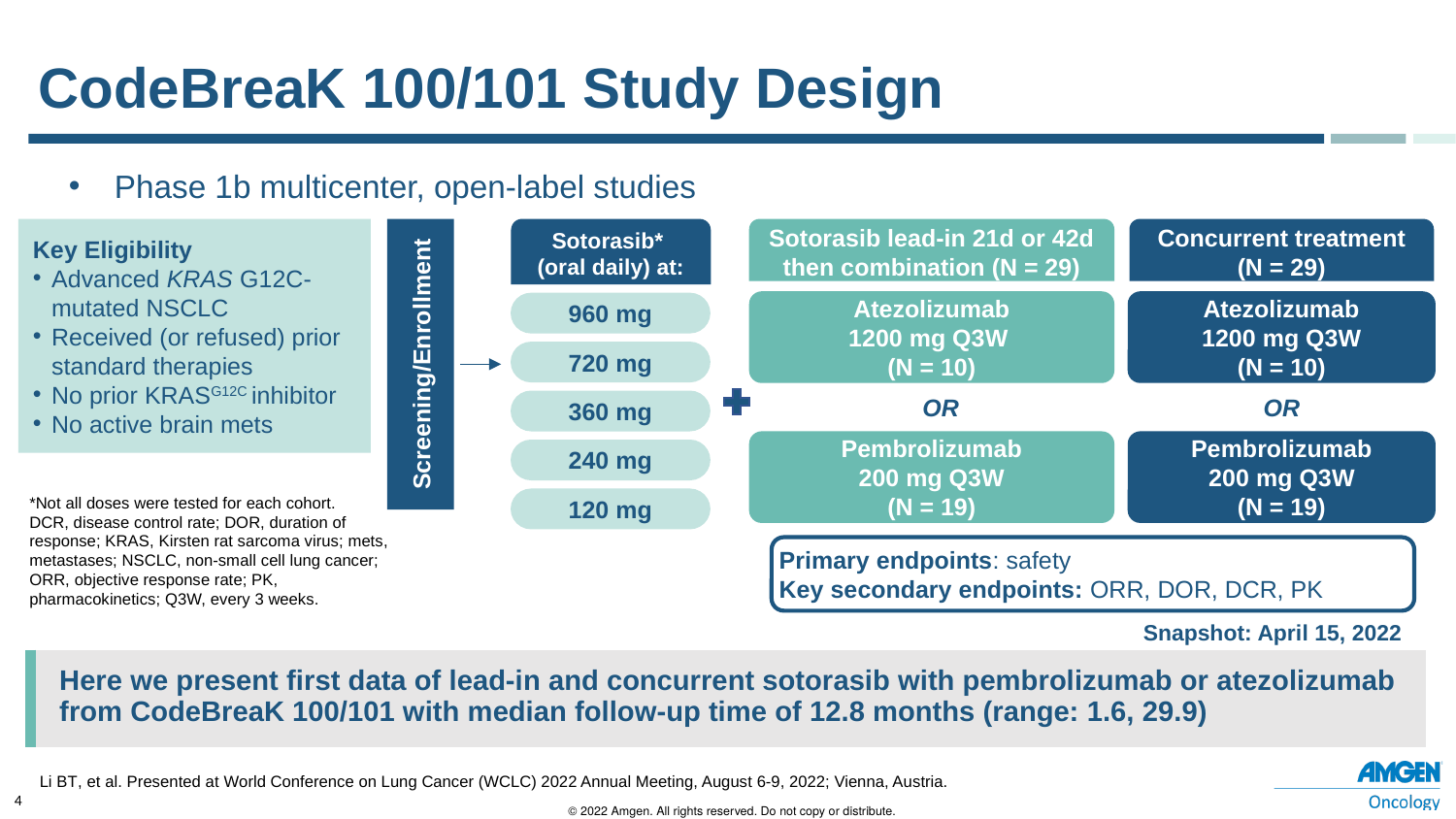

CodeBreaK 100/101 Study Design
Phase 1b multicenter, open-label studies
Sotorasib*
(oral daily) at:
Sotorasib lead-in 21d or 42d then combination (N = 29)
Concurrent treatment (N = 29)
Key Eligibility
Advanced KRAS G12C-mutated NSCLC
Received (or refused) prior standard therapies
No prior KRASG12C inhibitor
No active brain mets
Atezolizumab
1200 mg Q3W
(N = 10)
Atezolizumab
1200 mg Q3W
(N = 10)
960 mg
Screening/Enrollment
720 mg

OR
OR
360 mg
Pembrolizumab
200 mg Q3W
(N = 19)
Pembrolizumab
200 mg Q3W
(N = 19)
240 mg
*Not all doses were tested for each cohort.
DCR, disease control rate; DOR, duration of response; KRAS, Kirsten rat sarcoma virus; mets, metastases; NSCLC, non-small cell lung cancer; ORR, objective response rate; PK, pharmacokinetics; Q3W, every 3 weeks.
120 mg
Primary endpoints: safety
Key secondary endpoints: ORR, DOR, DCR, PK
Snapshot: April 15, 2022
| Here we present first data of lead-in and concurrent sotorasib with pembrolizumab or atezolizumab from CodeBreaK 100/101 with median follow-up time of 12.8 months (range: 1.6, 29.9) |
| --- |
Li BT, et al. Presented at World Conference on Lung Cancer (WCLC) 2022 Annual Meeting, August 6-9, 2022; Vienna, Austria.